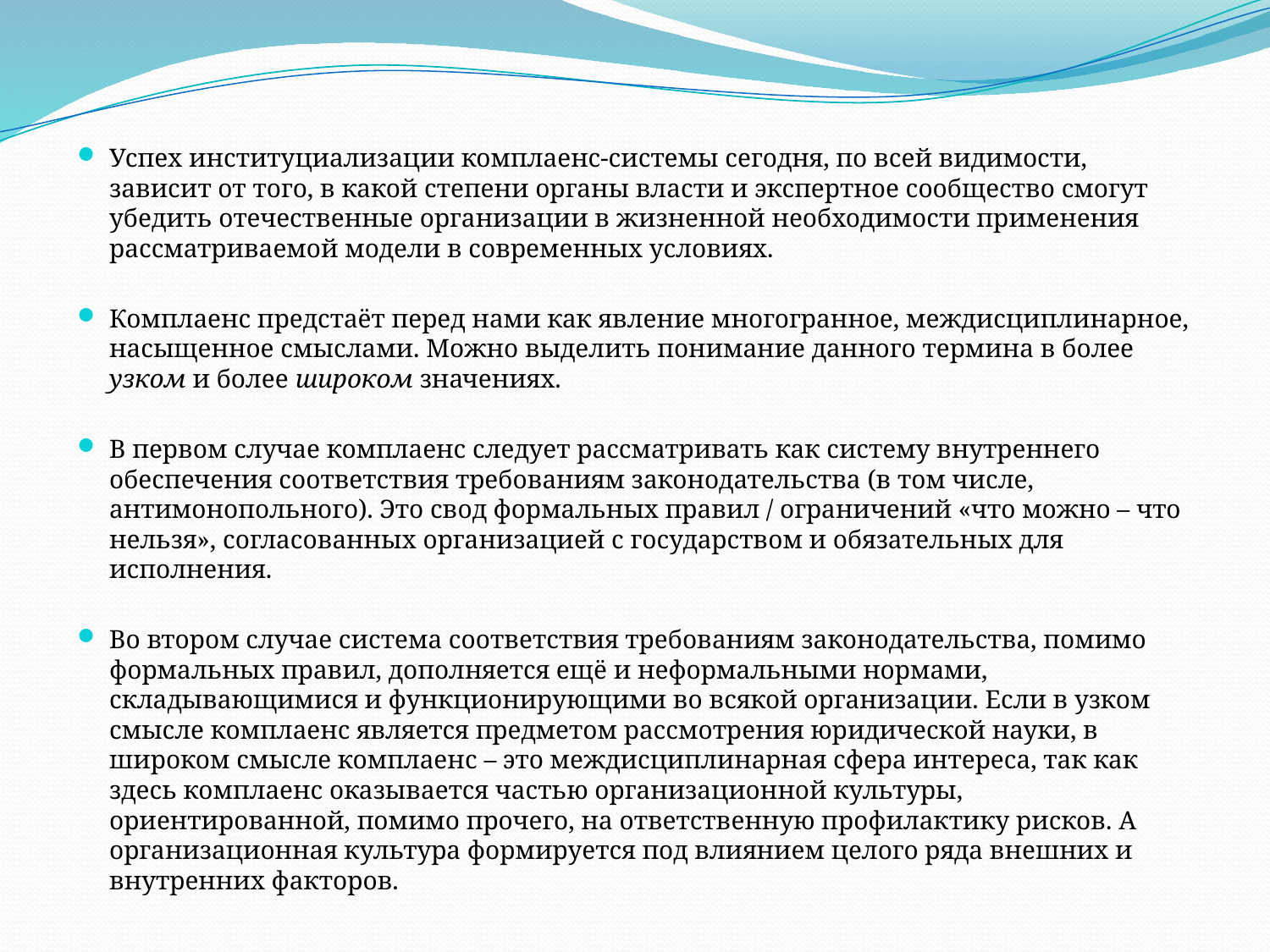

Успех институциализации комплаенс-системы сегодня, по всей видимости, зависит от того, в какой степени органы власти и экспертное сообщество смогут убедить отечественные организации в жизненной необходимости применения рассматриваемой модели в современных условиях.

Комплаенс предстаёт перед нами как явление многогранное, междисциплинарное, насыщенное смыслами. Можно выделить понимание данного термина в более узком и более широком значениях.

В первом случае комплаенс следует рассматривать как систему внутреннего обеспечения соответствия требованиям законодательства (в том числе, антимонопольного). Это свод формальных правил / ограничений «что можно – что нельзя», согласованных организацией с государством и обязательных для исполнения.

Во втором случае система соответствия требованиям законодательства, помимо формальных правил, дополняется ещё и неформальными нормами, складывающимися и функционирующими во всякой организации. Если в узком смысле комплаенс является предметом рассмотрения юридической науки, в широком смысле комплаенс – это междисциплинарная сфера интереса, так как здесь комплаенс оказывается частью организационной культуры, ориентированной, помимо прочего, на ответственную профилактику рисков. А организационная культура формируется под влиянием целого ряда внешних и внутренних факторов.